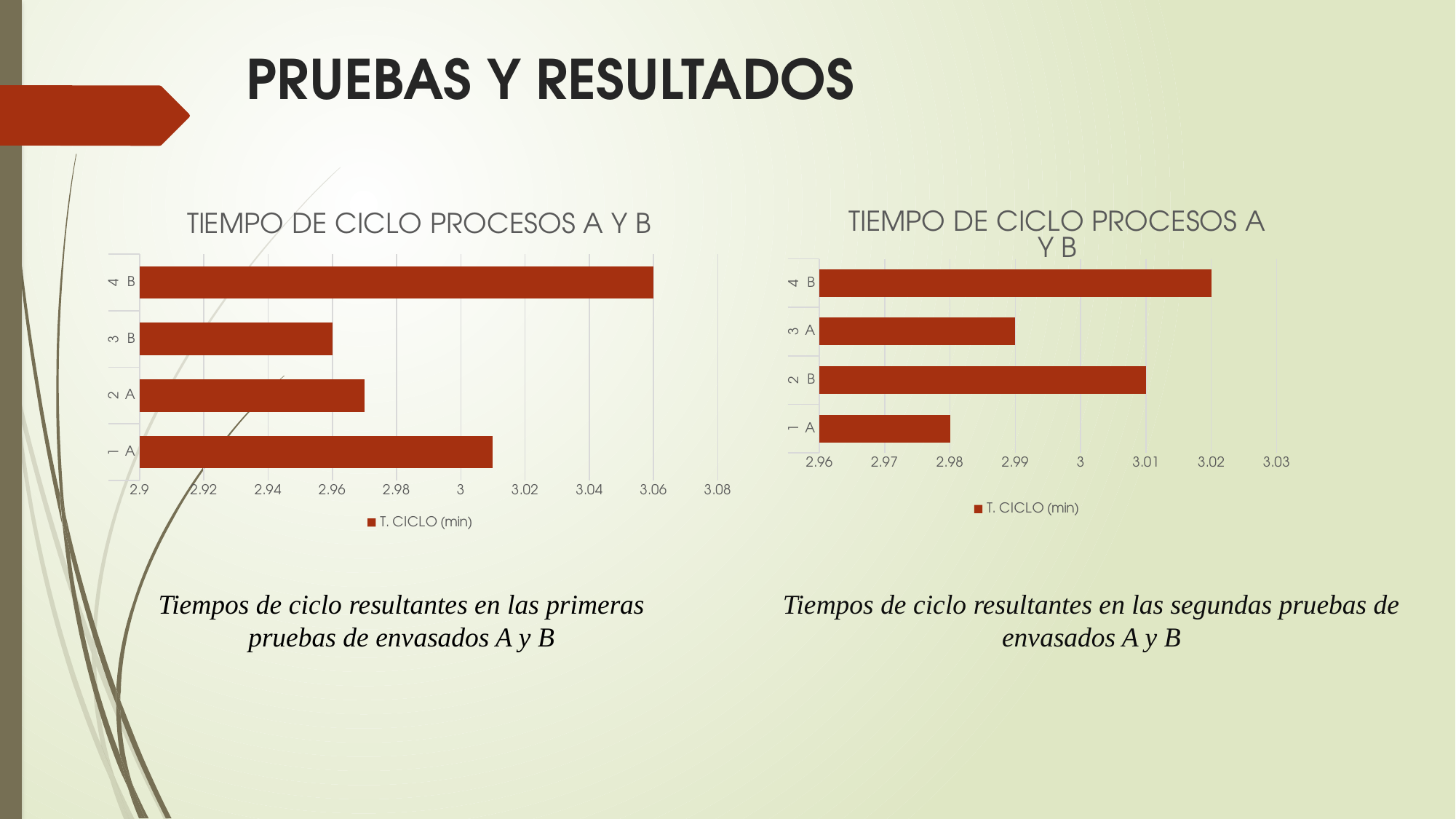

# PRUEBAS Y RESULTADOS

### Chart: TIEMPO DE CICLO PROCESOS A Y B

| Category | T. CICLO (min) |
|---|---|
| A | 3.01 |
| A | 2.97 |
| B | 2.96 |
| B | 3.06 |

### Chart: TIEMPO DE CICLO PROCESOS A Y B

| Category | T. CICLO (min) |
|---|---|
| A | 2.98 |
| B | 3.01 |
| A | 2.99 |
| B | 3.02 |
Tiempos de ciclo resultantes en las segundas pruebas de envasados A y B
Tiempos de ciclo resultantes en las primeras pruebas de envasados A y B